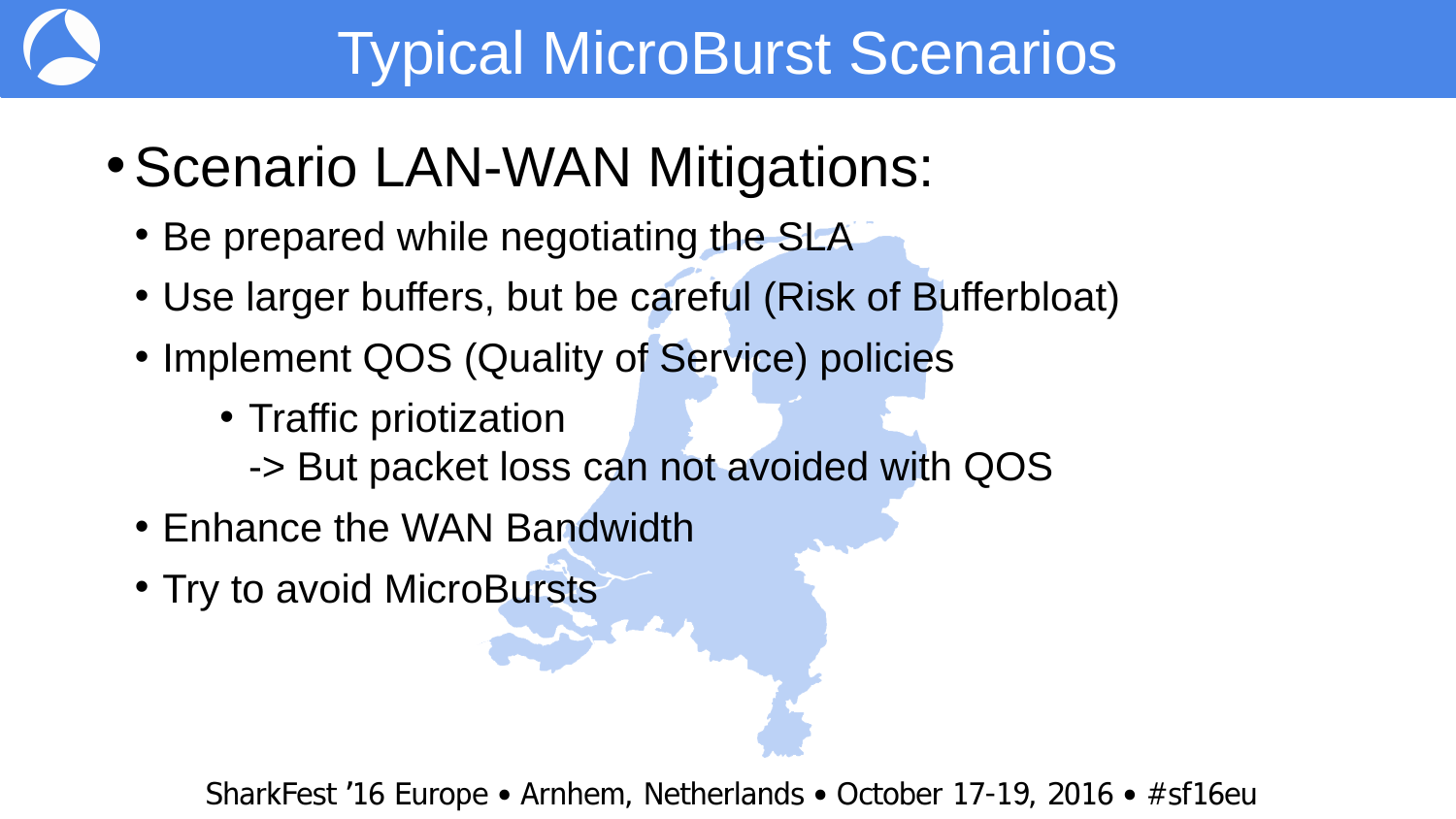

Typical MicroBurst Scenarios
Scenario LAN-WAN Mitigations:
Be prepared while negotiating the SLA
Use larger buffers, but be careful (Risk of Bufferbloat)
Implement QOS (Quality of Service) policies
Traffic priotization
-> But packet loss can not avoided with QOS
Enhance the WAN Bandwidth
Try to avoid MicroBursts